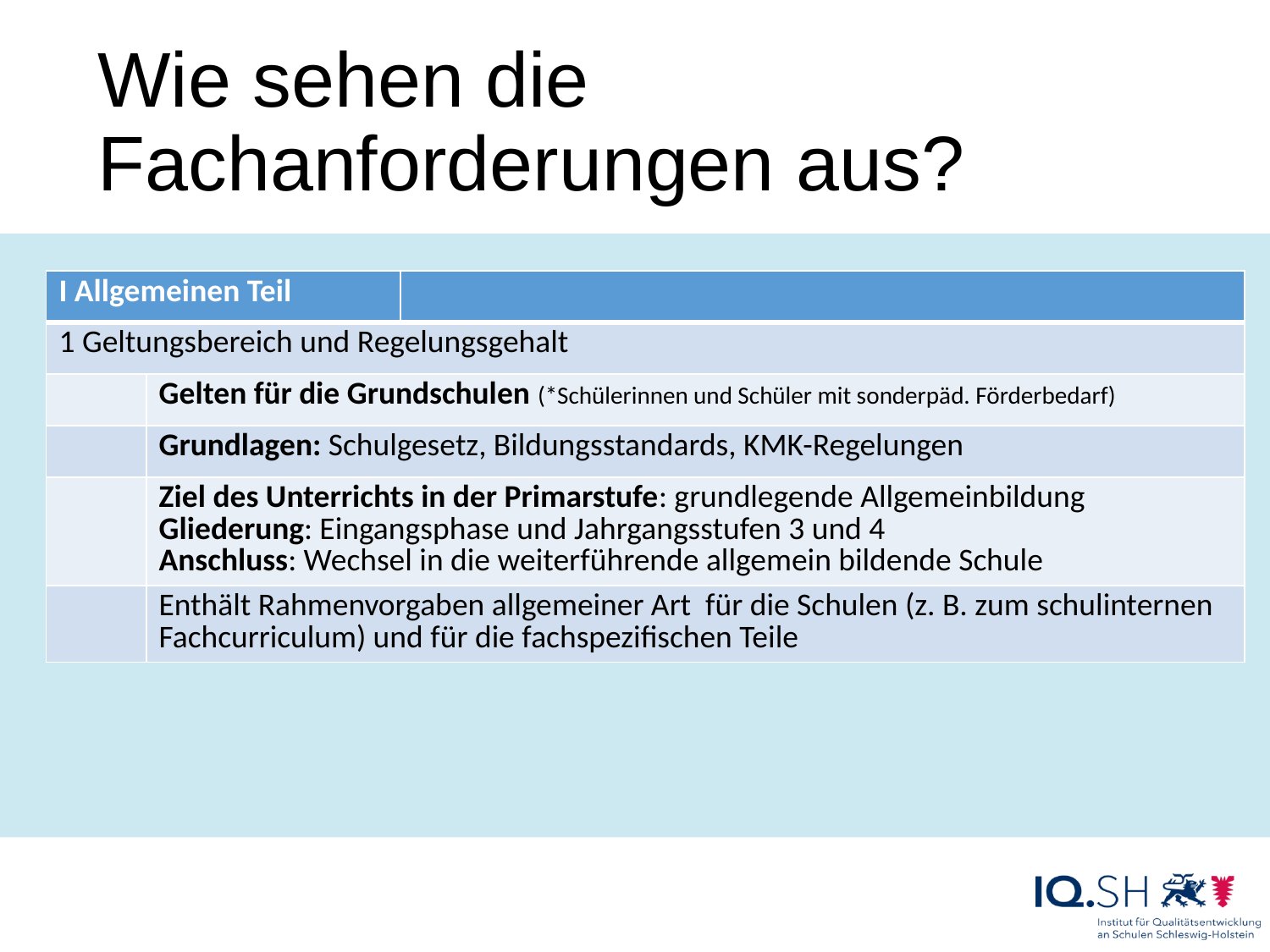

# Wie sehen die Fachanforderungen aus?
| I Allgemeinen Teil |  |  |
| --- | --- | --- |
| 1 Geltungsbereich und Regelungsgehalt |  |  |
|  | Gelten für die Grundschulen (\*Schülerinnen und Schüler mit sonderpäd. Förderbedarf) |  |
|  | Grundlagen: Schulgesetz, Bildungsstandards, KMK-Regelungen |  |
|  | Ziel des Unterrichts in der Primarstufe: grundlegende Allgemeinbildung Gliederung: Eingangsphase und Jahrgangsstufen 3 und 4 Anschluss: Wechsel in die weiterführende allgemein bildende Schule |  |
|  | Enthält Rahmenvorgaben allgemeiner Art für die Schulen (z. B. zum schulinternen Fachcurriculum) und für die fachspezifischen Teile |  |